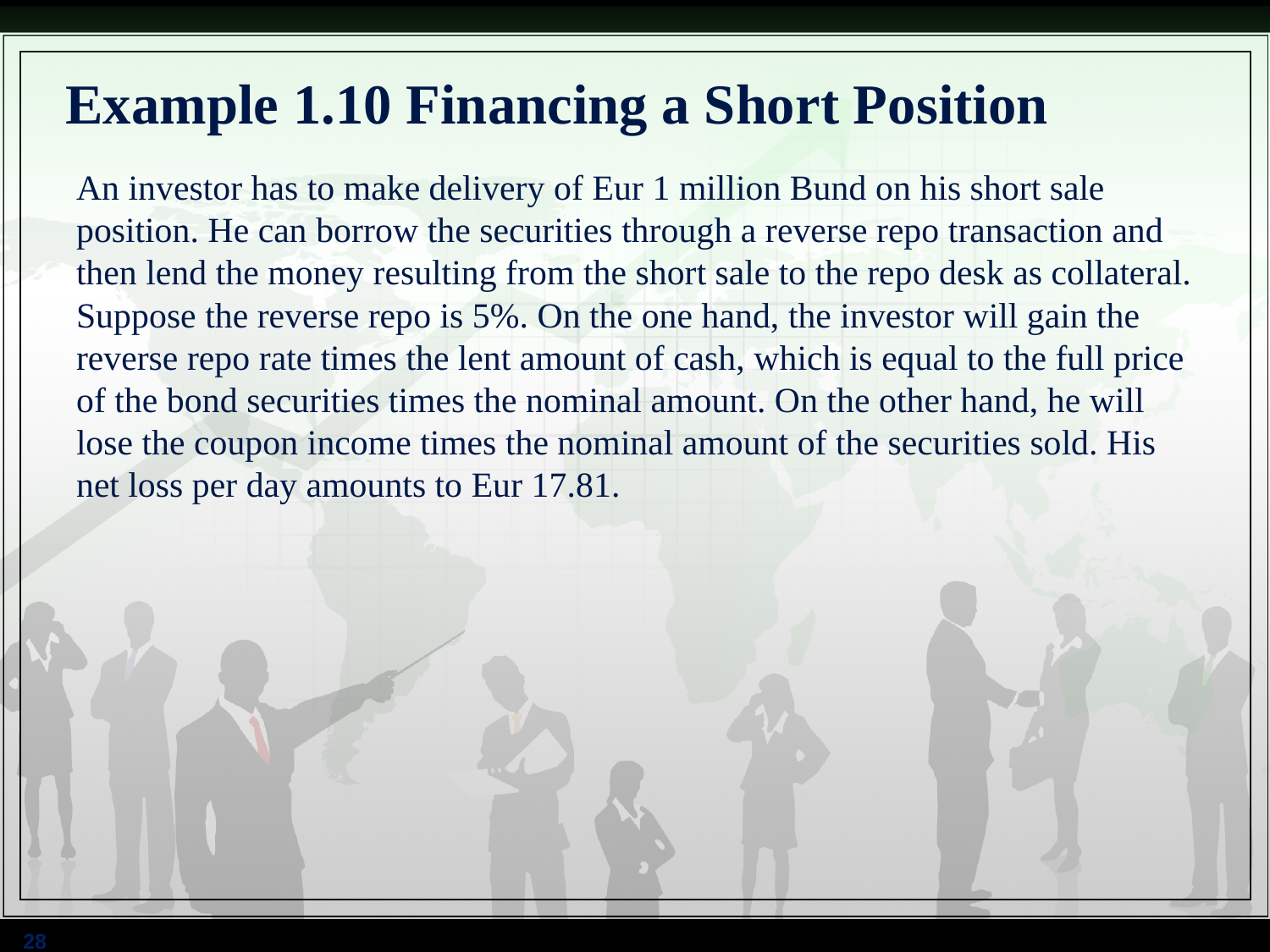

# Example 1.10 Financing a Short Position
An investor has to make delivery of Eur 1 million Bund on his short sale position. He can borrow the securities through a reverse repo transaction and then lend the money resulting from the short sale to the repo desk as collateral. Suppose the reverse repo is 5%. On the one hand, the investor will gain the reverse repo rate times the lent amount of cash, which is equal to the full price of the bond securities times the nominal amount. On the other hand, he will lose the coupon income times the nominal amount of the securities sold. His net loss per day amounts to Eur 17.81.

28